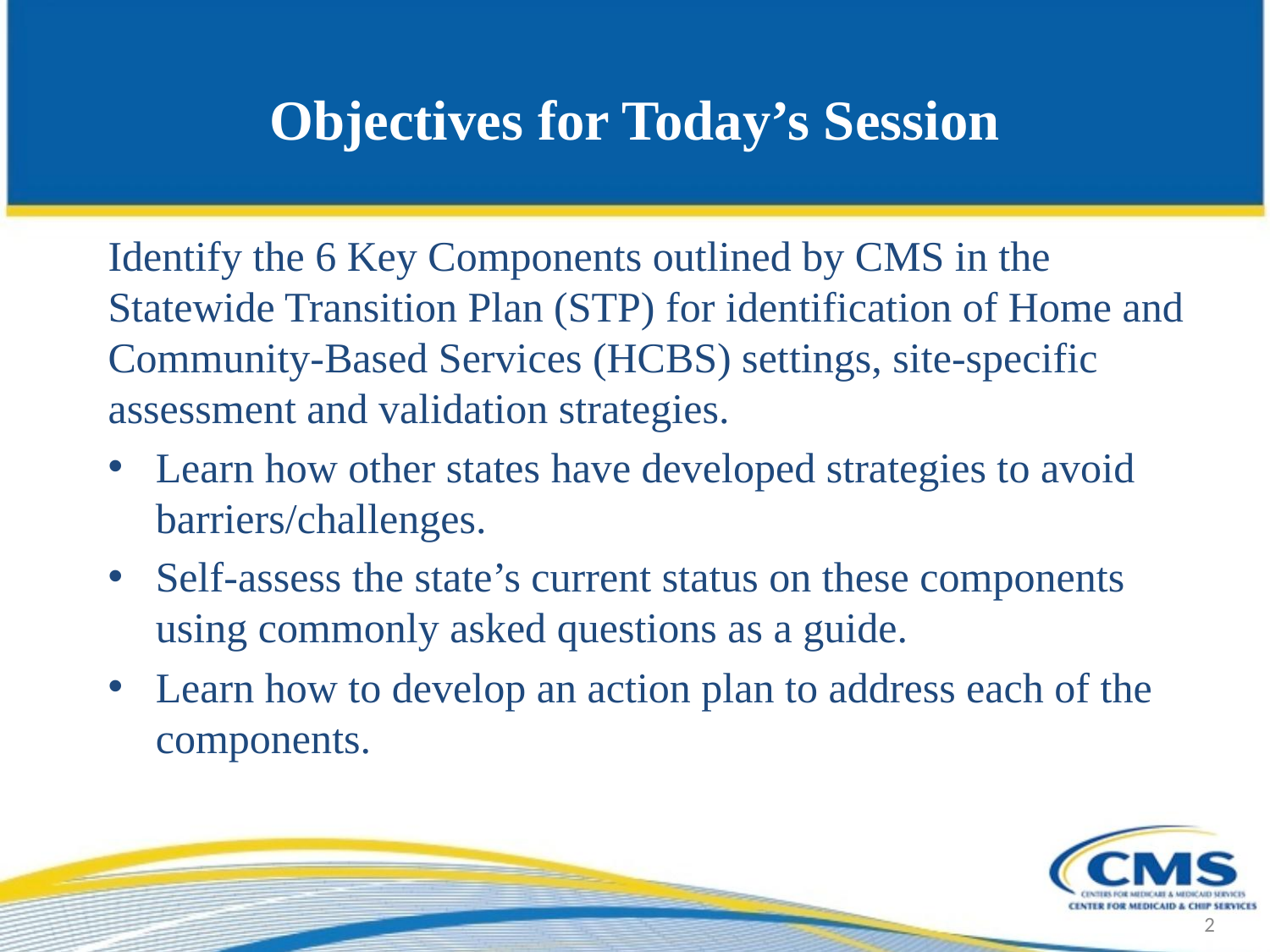

# Objectives for Today’s Session
Identify the 6 Key Components outlined by CMS in the Statewide Transition Plan (STP) for identification of Home and Community-Based Services (HCBS) settings, site-specific assessment and validation strategies.
Learn how other states have developed strategies to avoid barriers/challenges.
Self-assess the state’s current status on these components using commonly asked questions as a guide.
Learn how to develop an action plan to address each of the components.

2